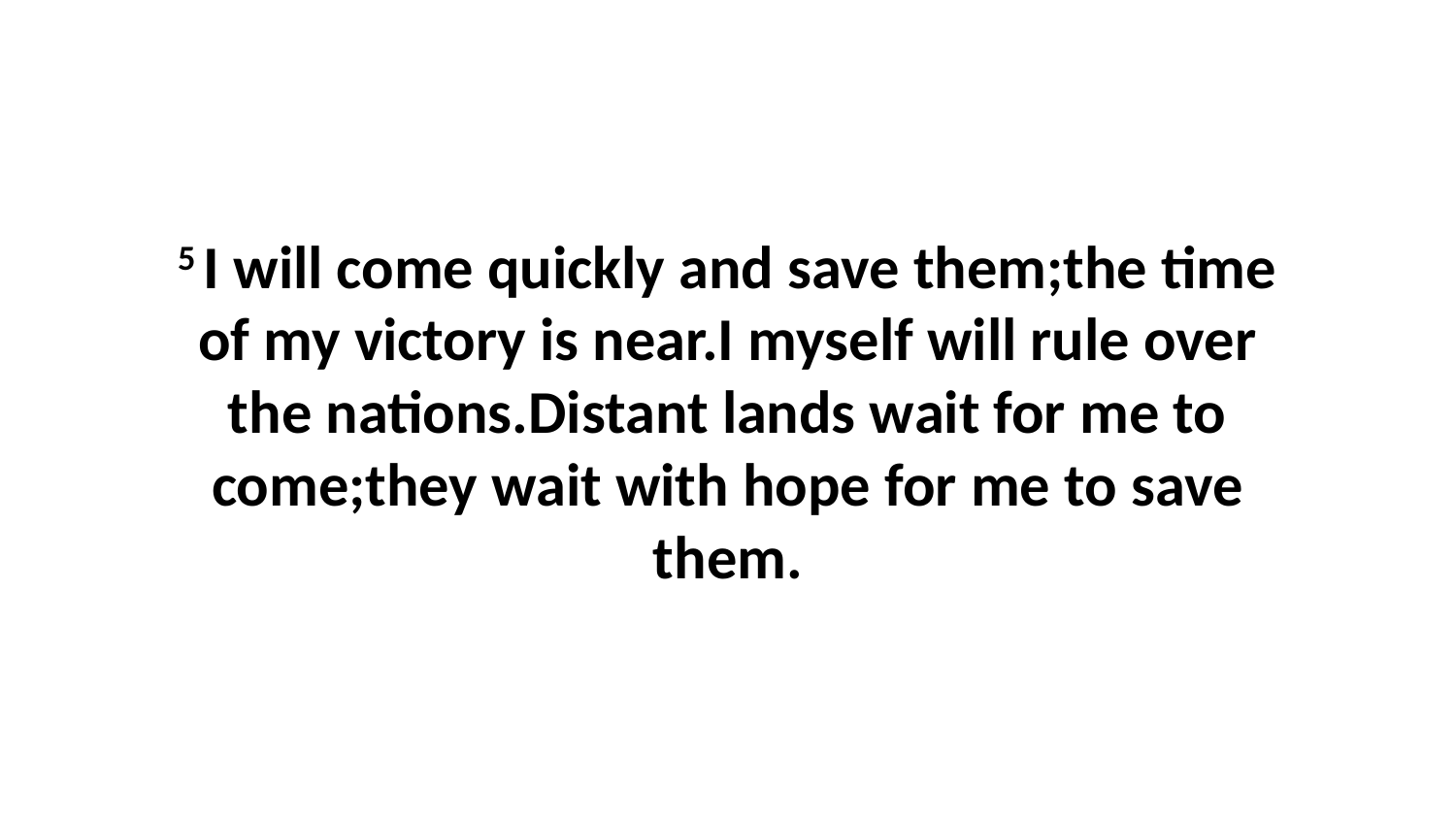

5 I will come quickly and save them;the time of my victory is near.I myself will rule over the nations.Distant lands wait for me to come;they wait with hope for me to save them.